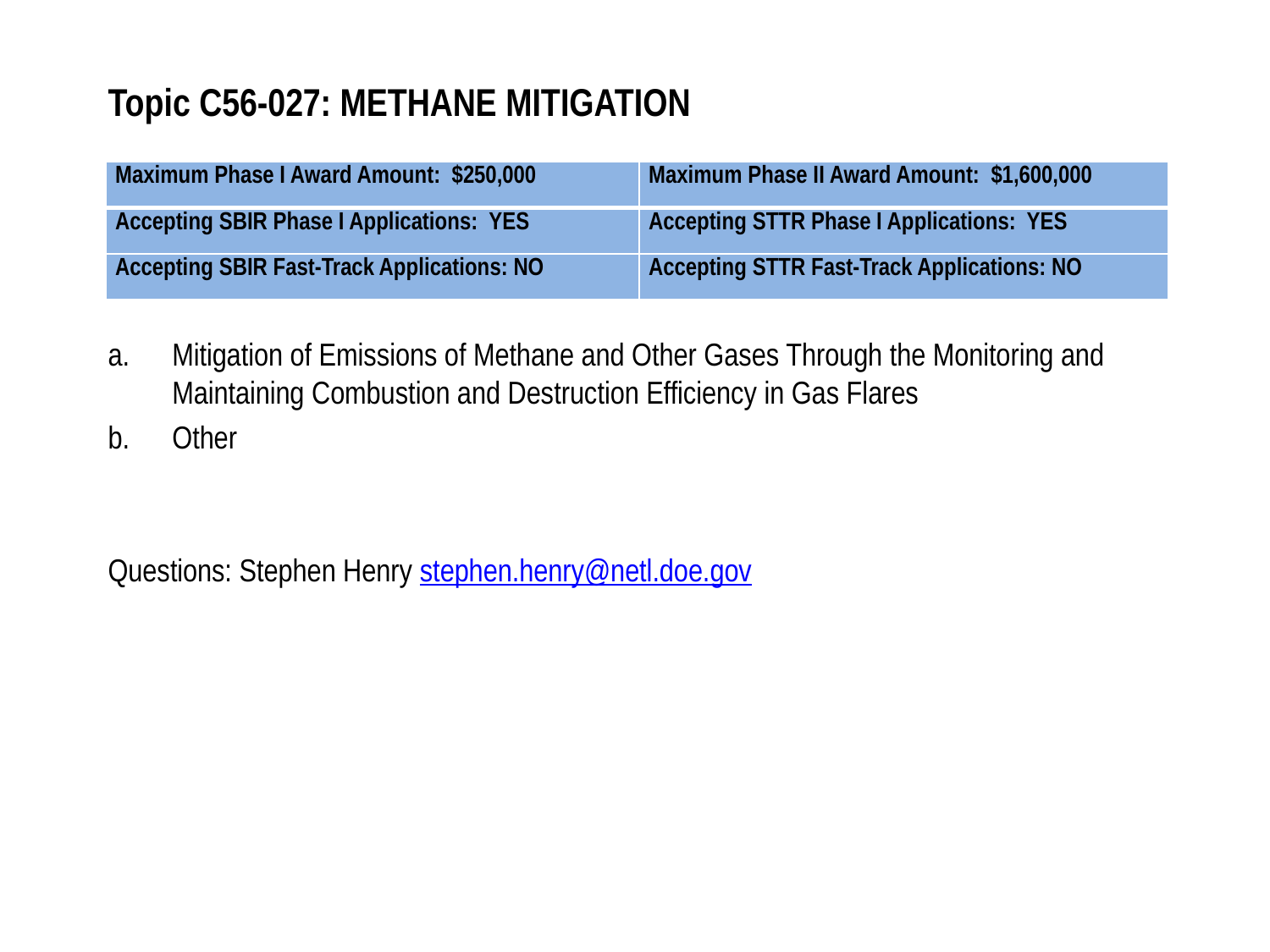

# Topic C56-027: METHANE MITIGATION
| Maximum Phase I Award Amount: $250,000 | Maximum Phase II Award Amount: $1,600,000 |
| --- | --- |
| Accepting SBIR Phase I Applications: YES | Accepting STTR Phase I Applications: YES |
| Accepting SBIR Fast-Track Applications: NO | Accepting STTR Fast-Track Applications: NO |
Mitigation of Emissions of Methane and Other Gases Through the Monitoring and Maintaining Combustion and Destruction Efficiency in Gas Flares
Other

Questions: Stephen Henry stephen.henry@netl.doe.gov